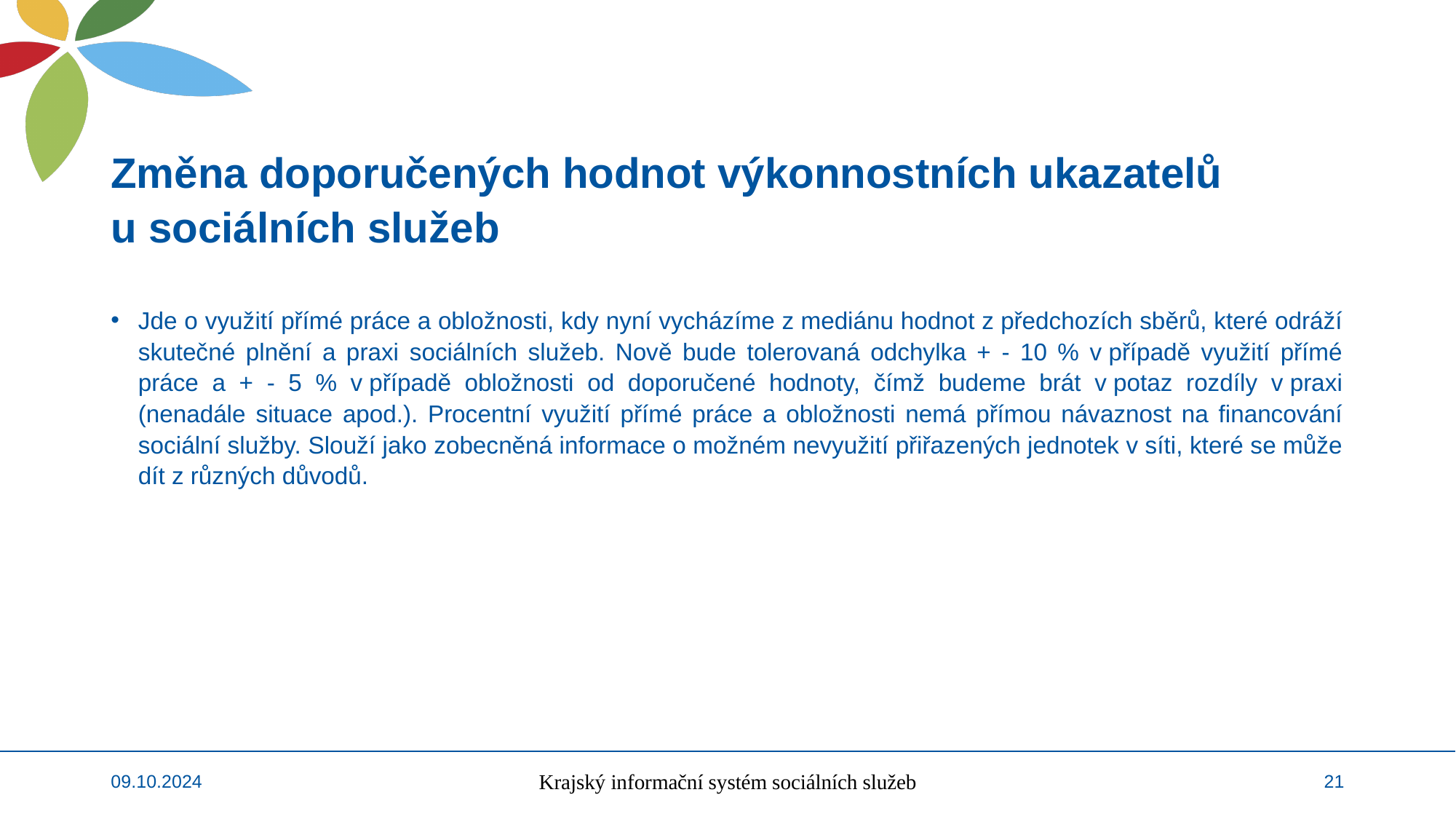

# Změna doporučených hodnot výkonnostních ukazatelů  u sociálních služeb
Jde o využití přímé práce a obložnosti, kdy nyní vycházíme z mediánu hodnot z předchozích sběrů, které odráží skutečné plnění a praxi sociálních služeb. Nově bude tolerovaná odchylka + - 10 % v případě využití přímé práce a + - 5 % v případě obložnosti od doporučené hodnoty, čímž budeme brát v potaz rozdíly v praxi (nenadále situace apod.). Procentní využití přímé práce a obložnosti nemá přímou návaznost na financování sociální služby. Slouží jako zobecněná informace o možném nevyužití přiřazených jednotek v síti, které se může dít z různých důvodů.

09.10.2024
Krajský informační systém sociálních služeb
21